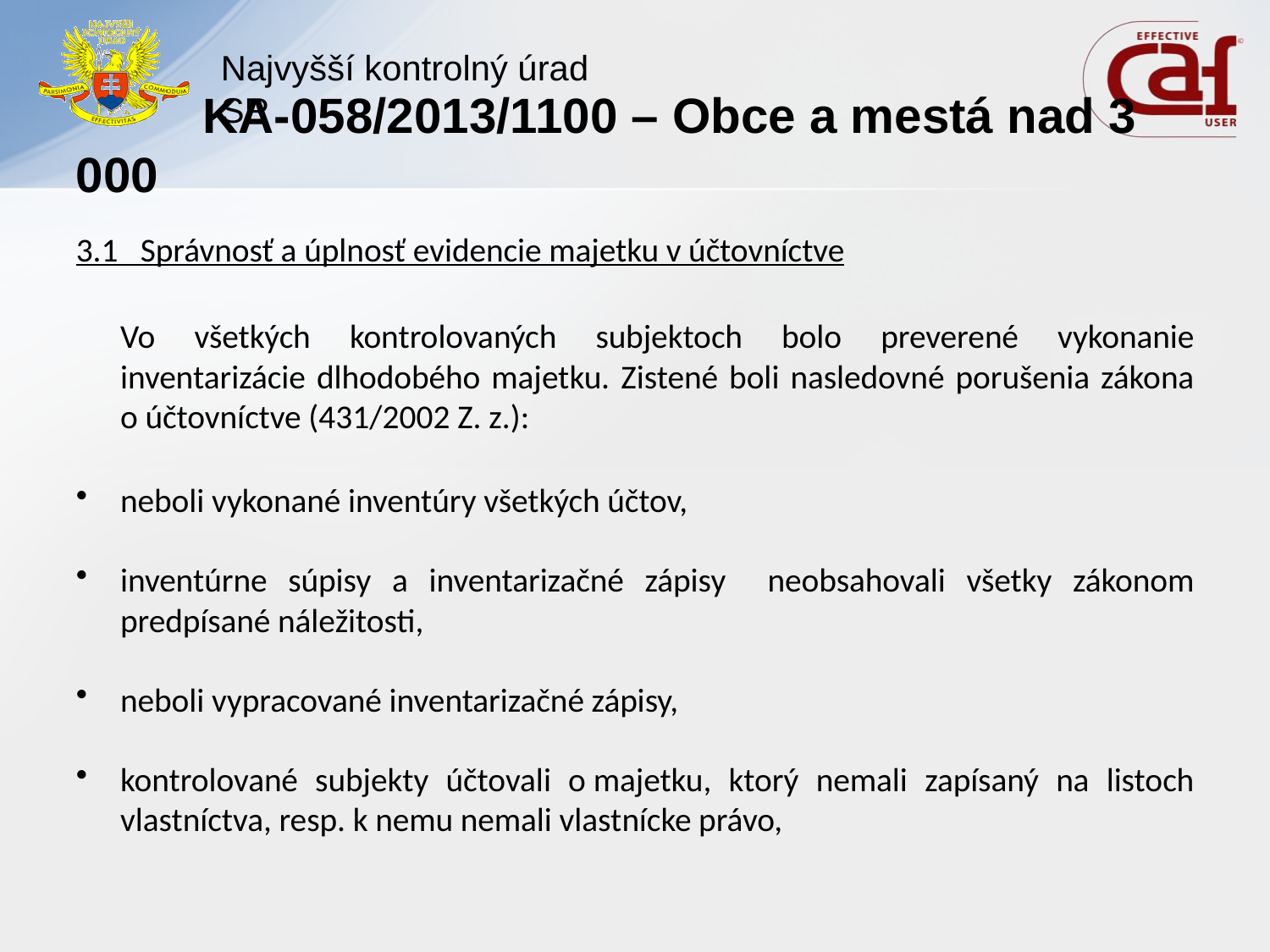

# KA-058/2013/1100 – Obce a mestá nad 3 000
3.1   Správnosť a úplnosť evidencie majetku v účtovníctve

	Vo všetkých kontrolovaných subjektoch bolo preverené vykonanie inventarizácie dlhodobého majetku. Zistené boli nasledovné porušenia zákona o účtovníctve (431/2002 Z. z.):

neboli vykonané inventúry všetkých účtov,

inventúrne súpisy a inventarizačné zápisy  neobsahovali všetky zákonom predpísané náležitosti,

neboli vypracované inventarizačné zápisy,

kontrolované subjekty účtovali o majetku, ktorý nemali zapísaný na listoch vlastníctva, resp. k nemu nemali vlastnícke právo,